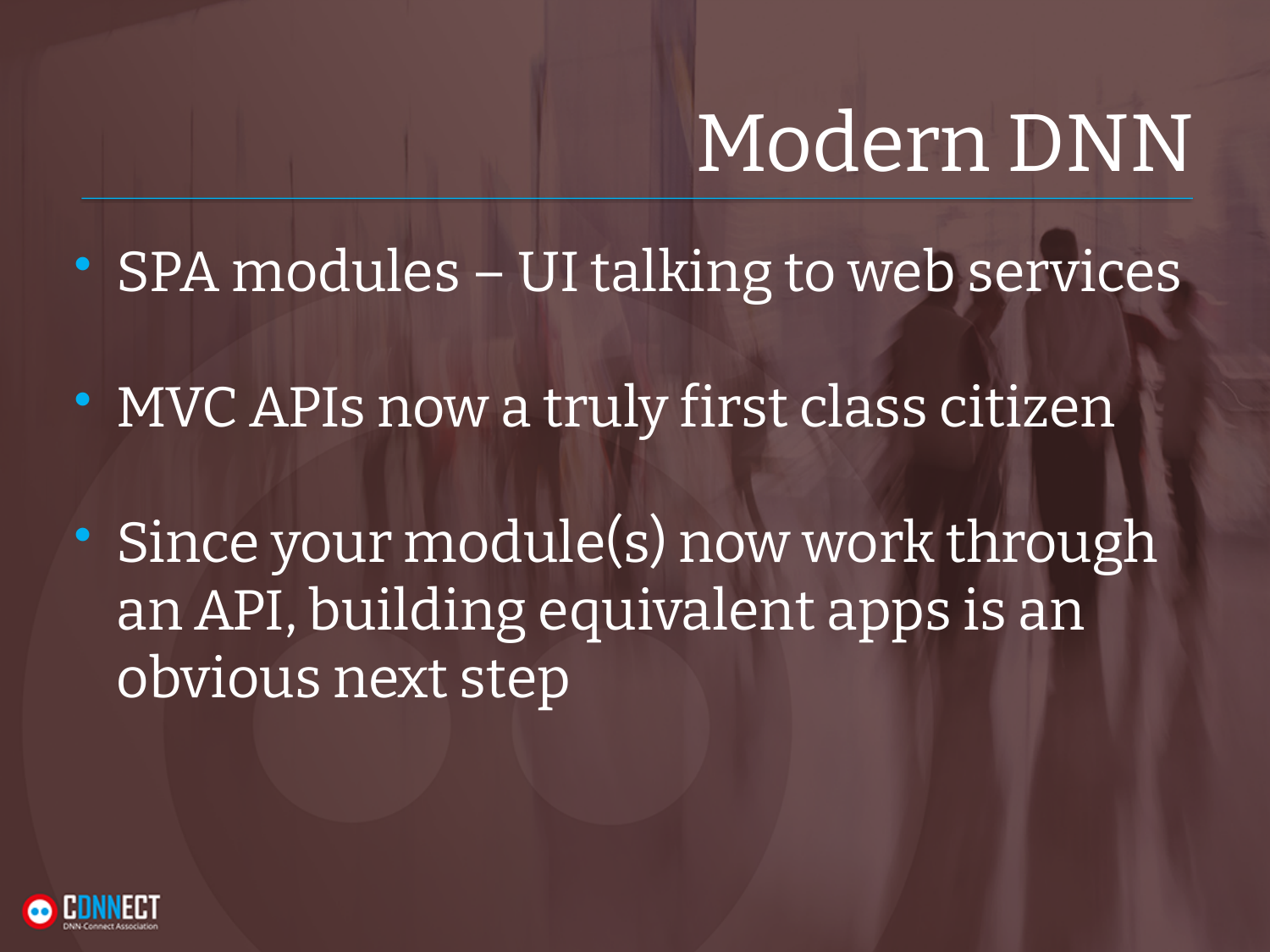

# Modern DNN
SPA modules – UI talking to web services

MVC APIs now a truly first class citizen

Since your module(s) now work through an API, building equivalent apps is an obvious next step